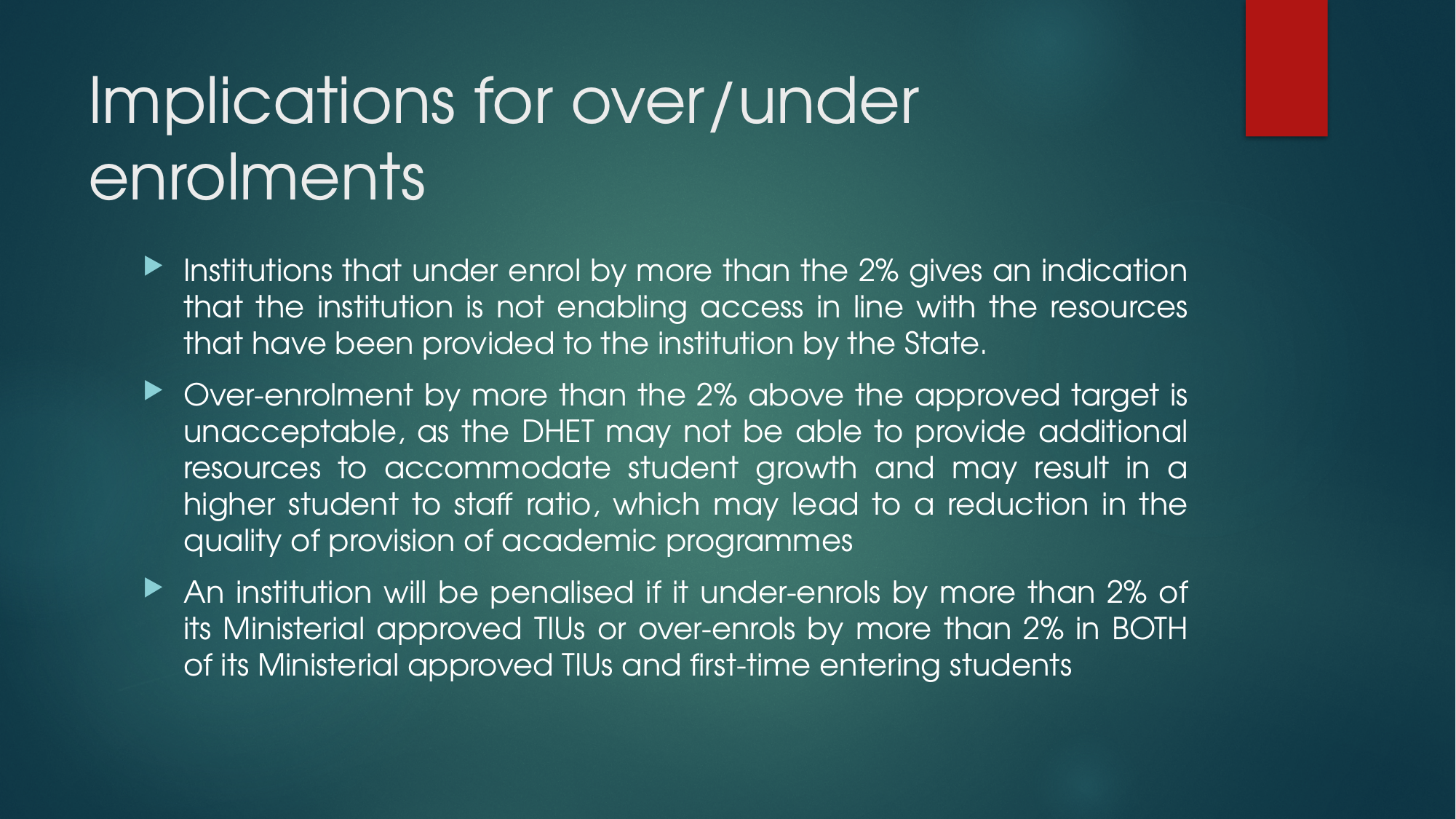

# Implications for over/under enrolments
Institutions that under enrol by more than the 2% gives an indication that the institution is not enabling access in line with the resources that have been provided to the institution by the State.
Over-enrolment by more than the 2% above the approved target is unacceptable, as the DHET may not be able to provide additional resources to accommodate student growth and may result in a higher student to staff ratio, which may lead to a reduction in the quality of provision of academic programmes
An institution will be penalised if it under-enrols by more than 2% of its Ministerial approved TIUs or over-enrols by more than 2% in BOTH of its Ministerial approved TIUs and first-time entering students